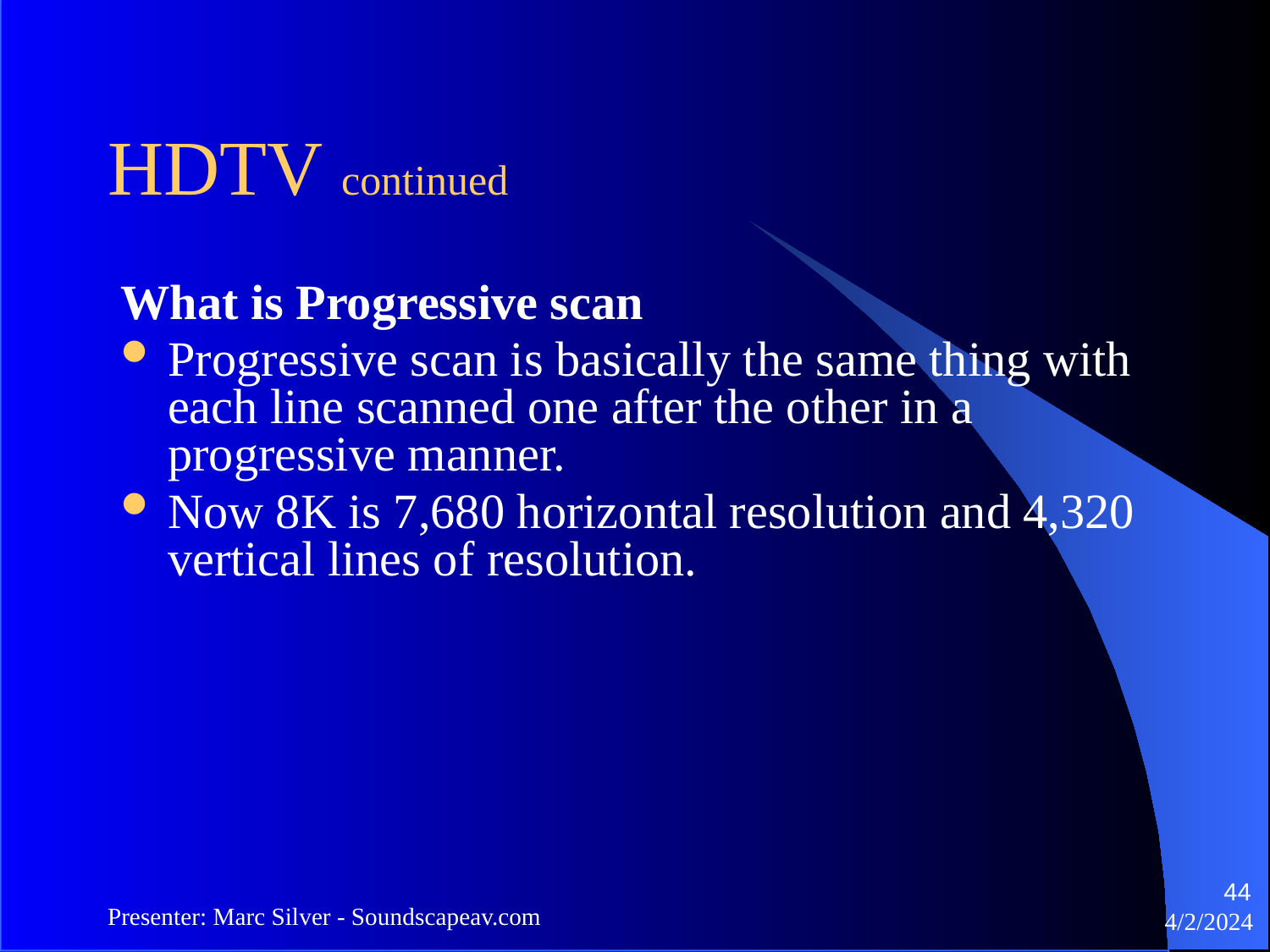

HDTV continued
What is Progressive scan
Progressive scan is basically the same thing with each line scanned one after the other in a progressive manner.
Now 8K is 7,680 horizontal resolution and 4,320 vertical lines of resolution.
44
Presenter: Marc Silver - Soundscapeav.com
4/2/2024